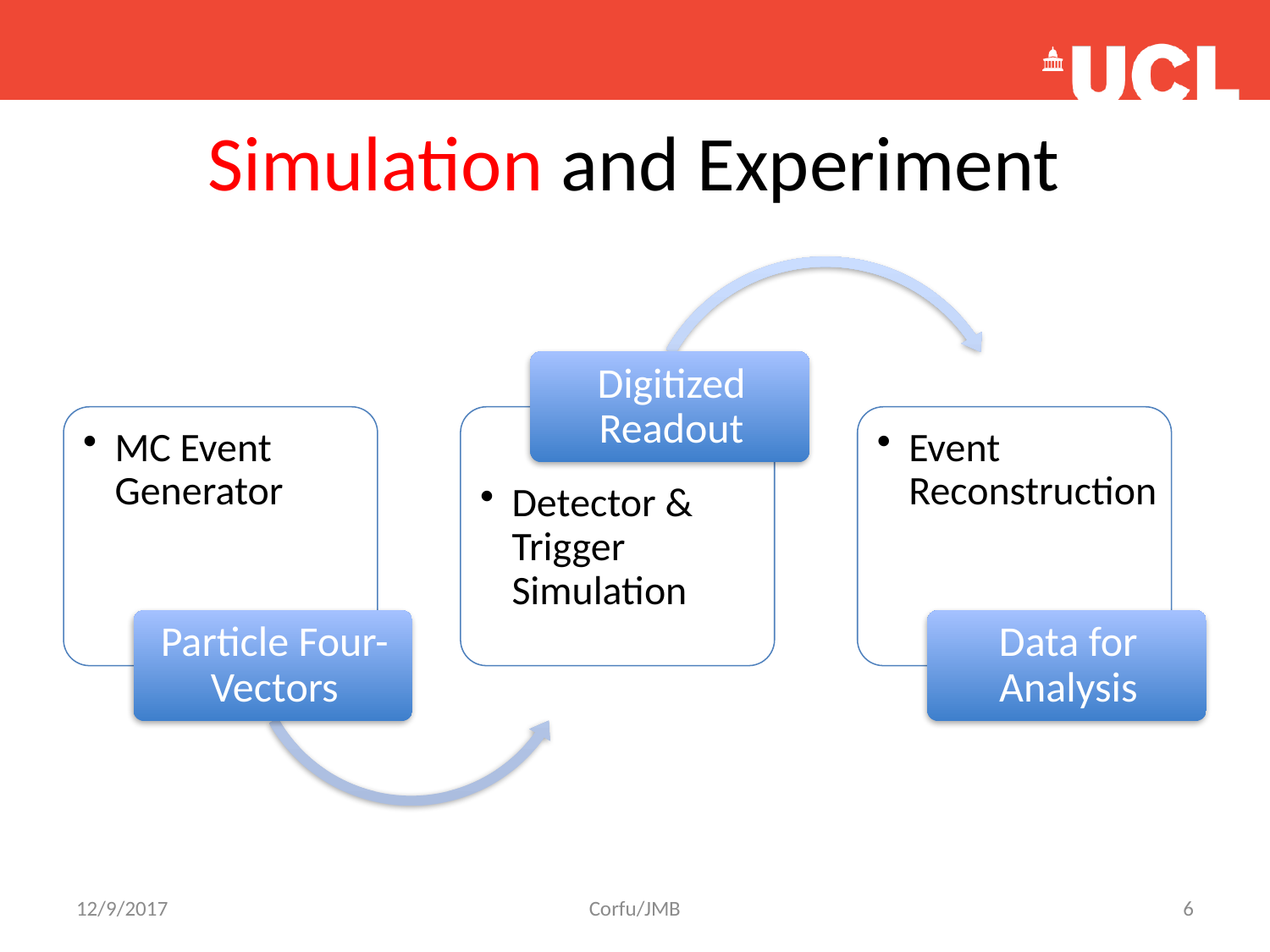

# Simulation and Experiment
MC Event Generator
Particle Four-Vectors
Detector & Trigger Simulation
Digitized Readout
Event Reconstruction
Data for Analysis
12/9/2017
Corfu/JMB
6